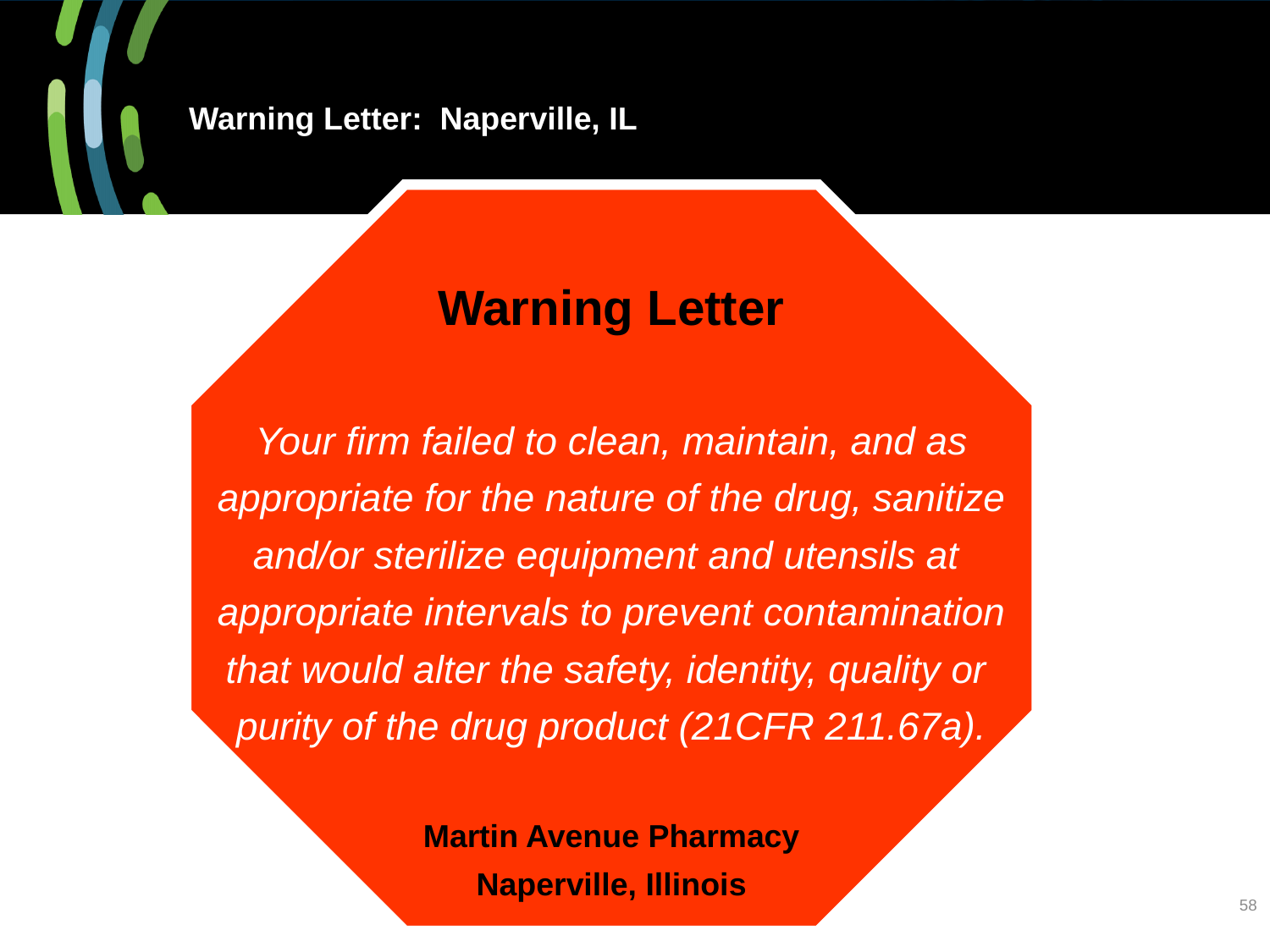

# Warning Letter:  Naperville, IL

Warning Letter

Your firm failed to clean, maintain, and as
appropriate for the nature of the drug, sanitize
and/or sterilize equipment and utensils at
appropriate intervals to prevent contamination
that would alter the safety, identity, quality or
purity of the drug product (21CFR 211.67a).

Martin Avenue Pharmacy
Naperville, Illinois

58